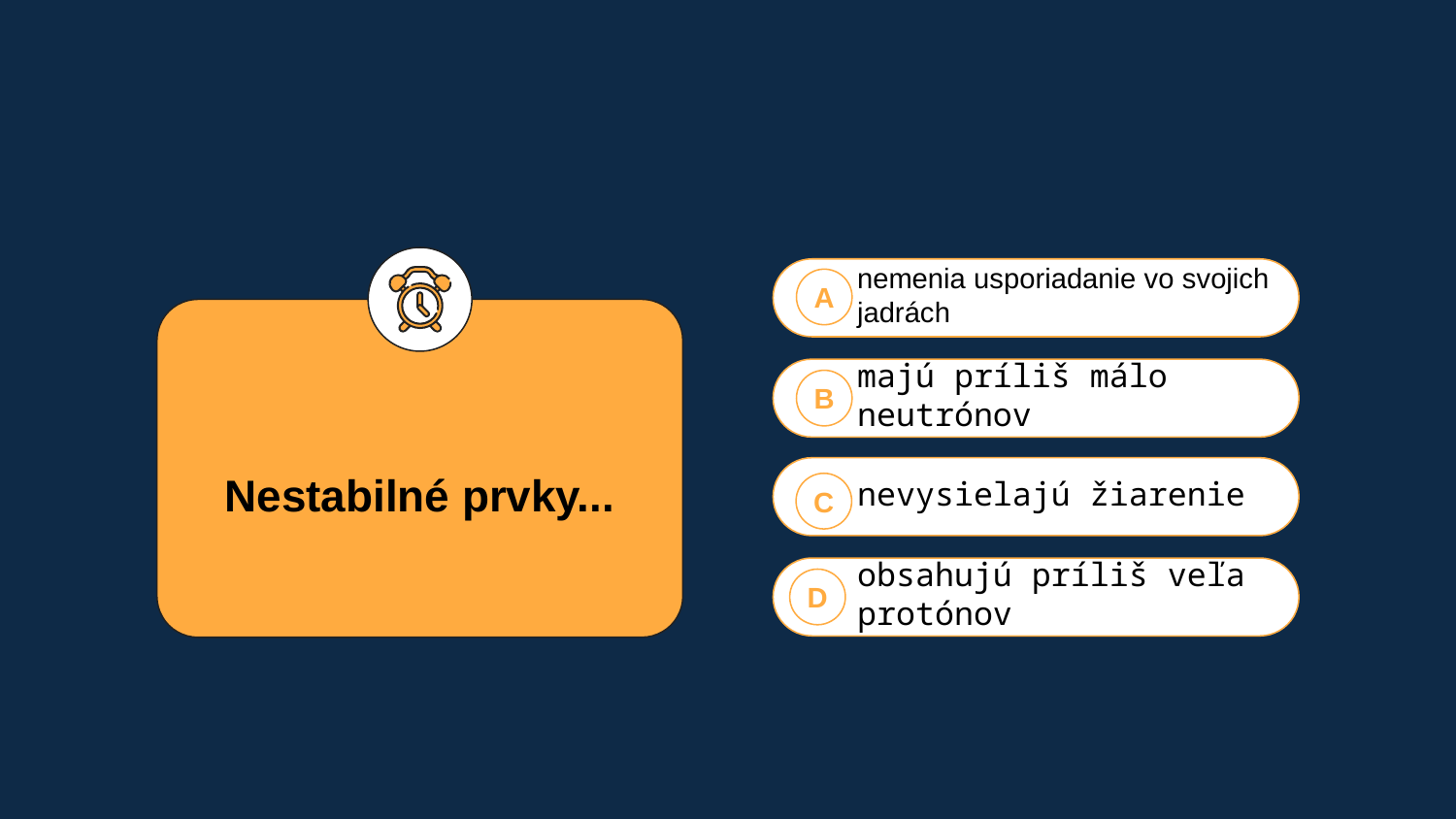

nemenia usporiadanie vo svojich jadrách

A
Nestabilné prvky...
majú príliš málo neutrónov
B
nevysielajú žiarenie
C
obsahujú príliš veľa protónov
D